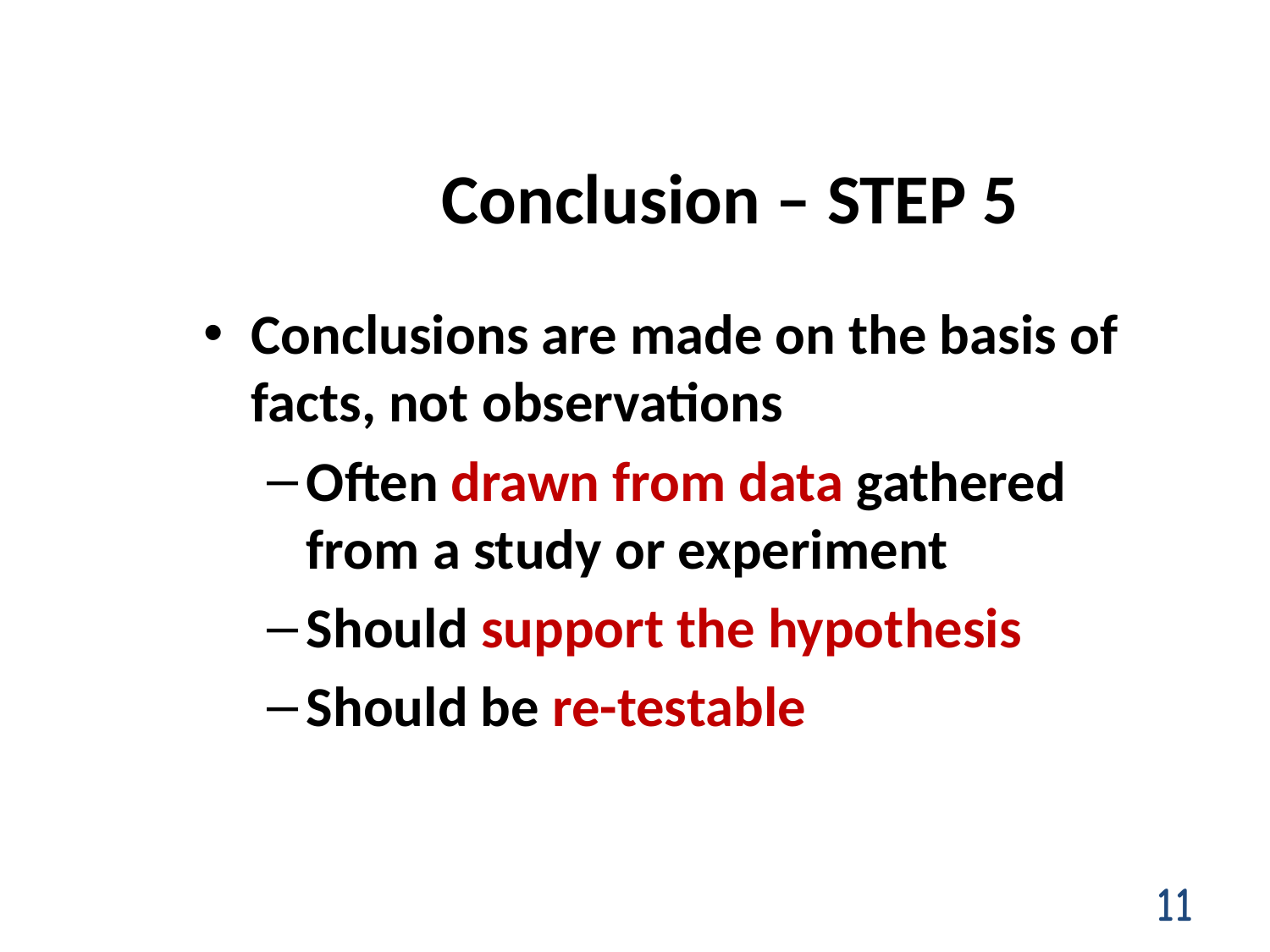

Conclusion – STEP 5
Conclusions are made on the basis of facts, not observations
Often drawn from data gathered from a study or experiment
Should support the hypothesis
Should be re-testable

11